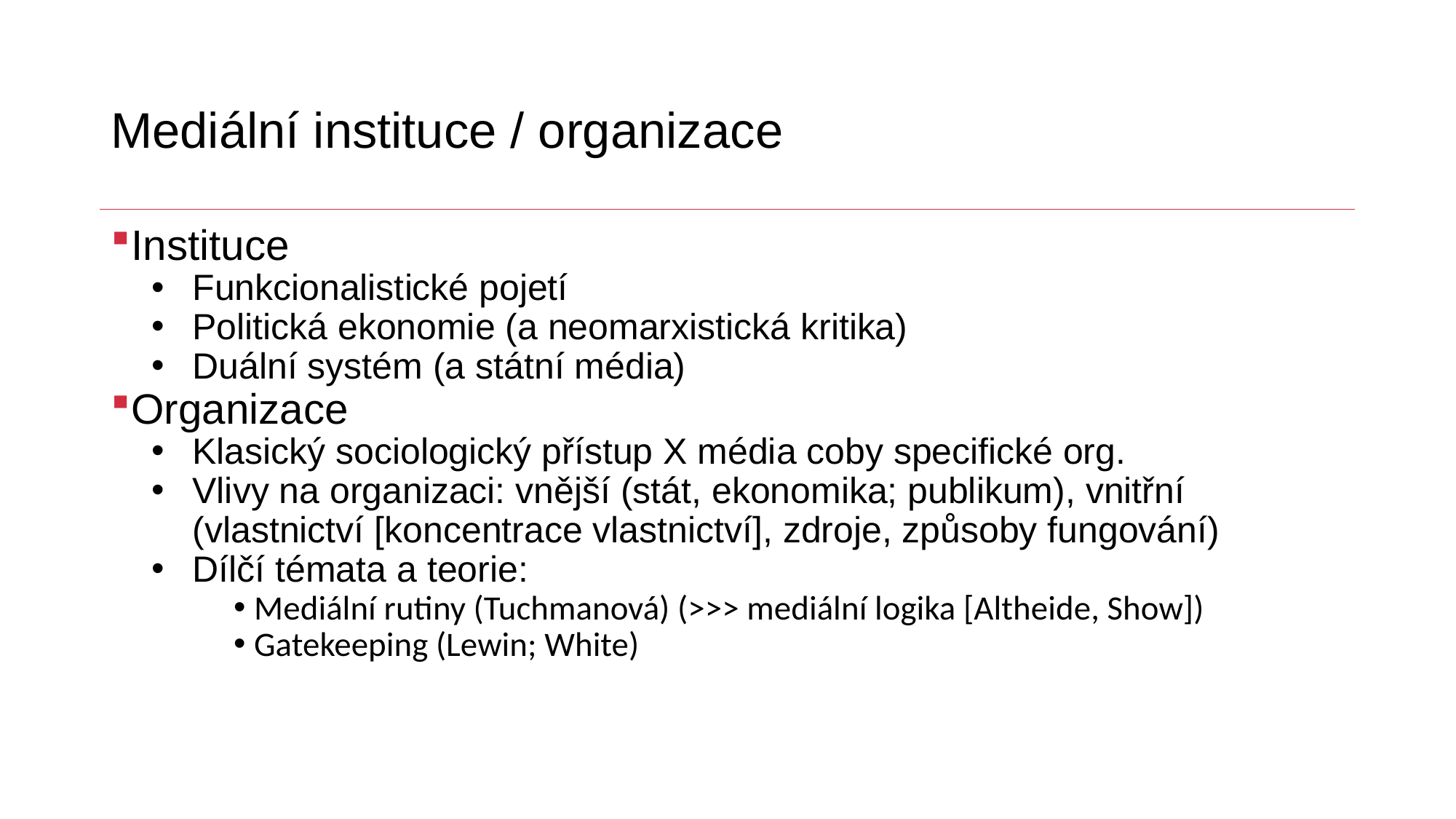

# Mediální instituce / organizace
Instituce
Funkcionalistické pojetí
Politická ekonomie (a neomarxistická kritika)
Duální systém (a státní média)
Organizace
Klasický sociologický přístup X média coby specifické org.
Vlivy na organizaci: vnější (stát, ekonomika; publikum), vnitřní (vlastnictví [koncentrace vlastnictví], zdroje, způsoby fungování)
Dílčí témata a teorie:
Mediální rutiny (Tuchmanová) (>>> mediální logika [Altheide, Show])
Gatekeeping (Lewin; White)